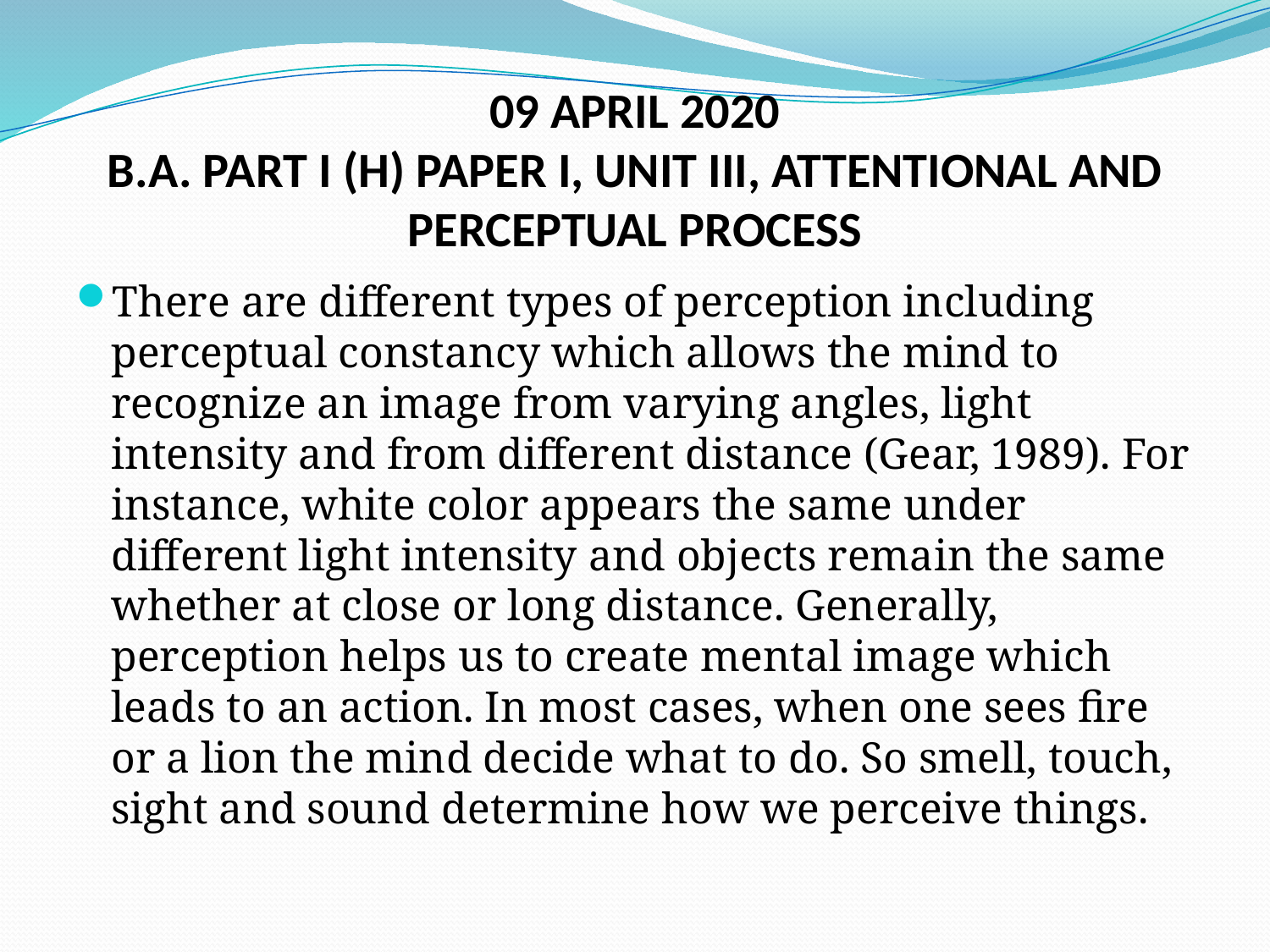

# 09 APRIL 2020 B.A. PART I (H) PAPER I, UNIT III, ATTENTIONAL AND PERCEPTUAL PROCESS
There are different types of perception including perceptual constancy which allows the mind to recognize an image from varying angles, light intensity and from different distance (Gear, 1989). For instance, white color appears the same under different light intensity and objects remain the same whether at close or long distance. Generally, perception helps us to create mental image which leads to an action. In most cases, when one sees fire or a lion the mind decide what to do. So smell, touch, sight and sound determine how we perceive things.